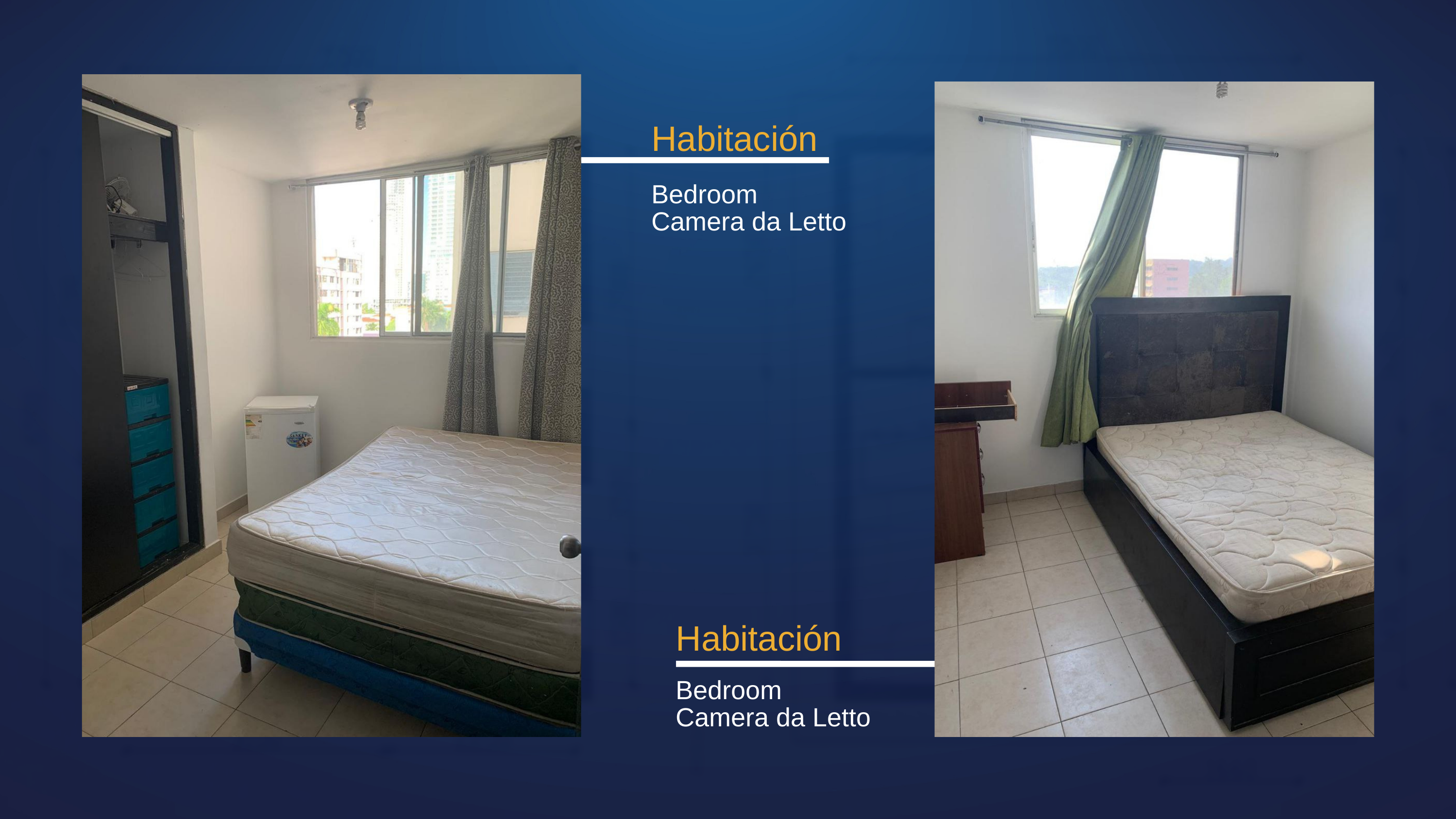

Habitación

Bedroom
Camera da Letto

Habitación

Bedroom
Camera da Letto